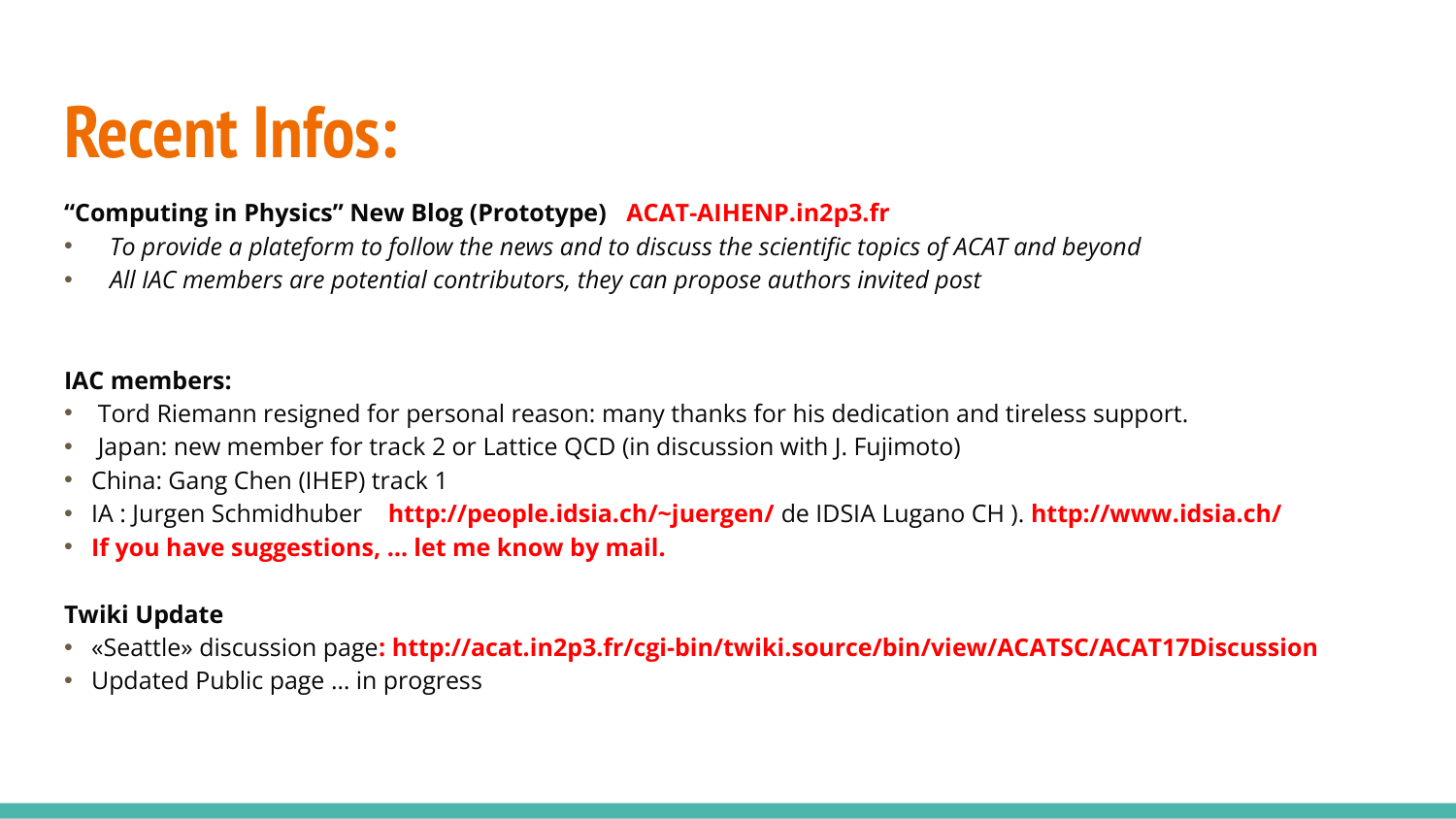

# Recent Infos:
“Computing in Physics” New Blog (Prototype)   ACAT-AIHENP.in2p3.fr
To provide a plateform to follow the news and to discuss the scientific topics of ACAT and beyond
All IAC members are potential contributors, they can propose authors invited post

IAC members:
 Tord Riemann resigned for personal reason: many thanks for his dedication and tireless support.
 Japan: new member for track 2 or Lattice QCD (in discussion with J. Fujimoto)
China: Gang Chen (IHEP) track 1
IA : Jurgen Schmidhuber    http://people.idsia.ch/~juergen/ de IDSIA Lugano CH ). http://www.idsia.ch/
If you have suggestions, … let me know by mail.

Twiki Update
«Seattle» discussion page: http://acat.in2p3.fr/cgi-bin/twiki.source/bin/view/ACATSC/ACAT17Discussion
Updated Public page … in progress